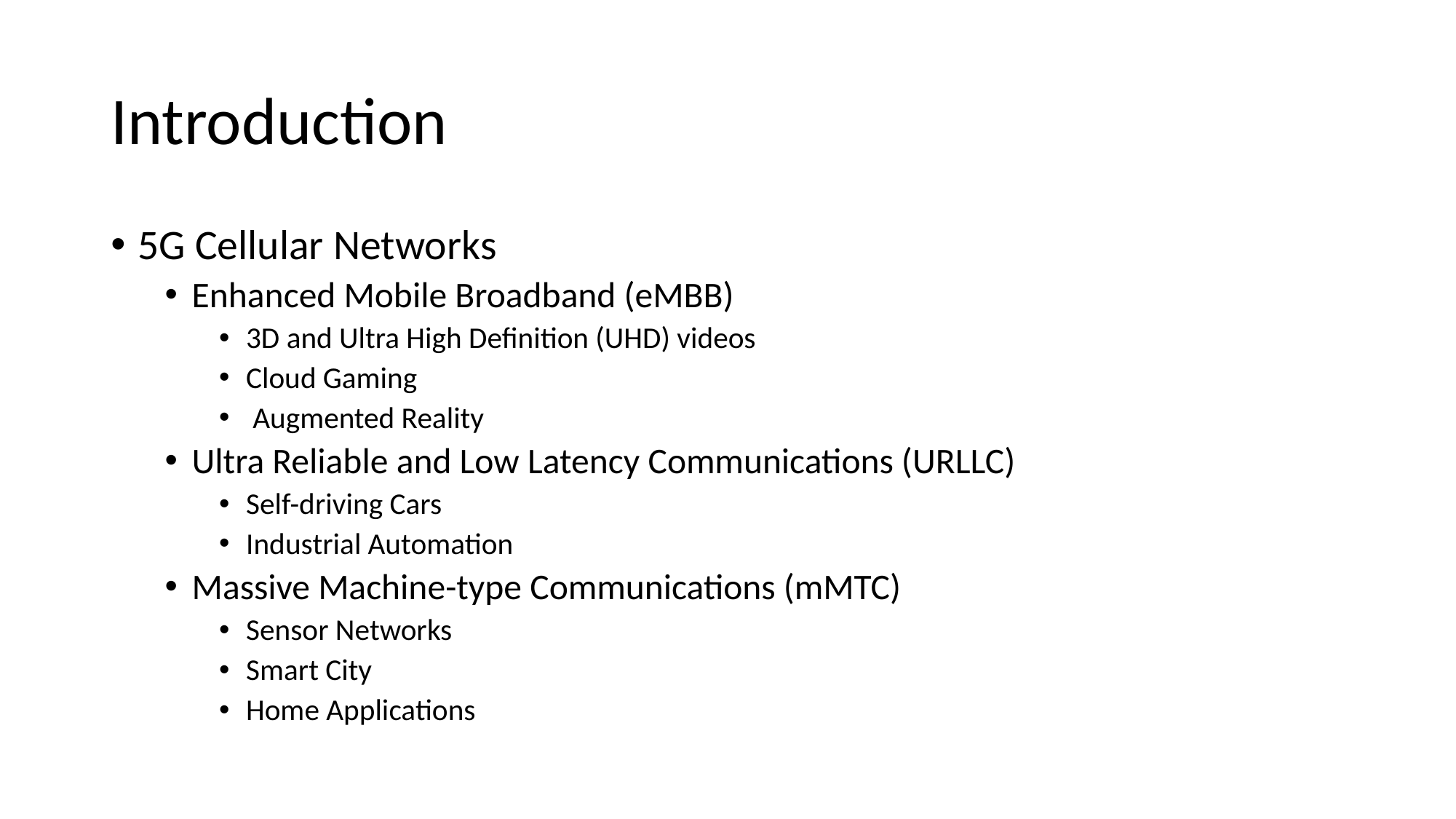

# Introduction
5G Cellular Networks
Enhanced Mobile Broadband (eMBB)
3D and Ultra High Definition (UHD) videos
Cloud Gaming
 Augmented Reality
Ultra Reliable and Low Latency Communications (URLLC)
Self-driving Cars
Industrial Automation
Massive Machine-type Communications (mMTC)
Sensor Networks
Smart City
Home Applications